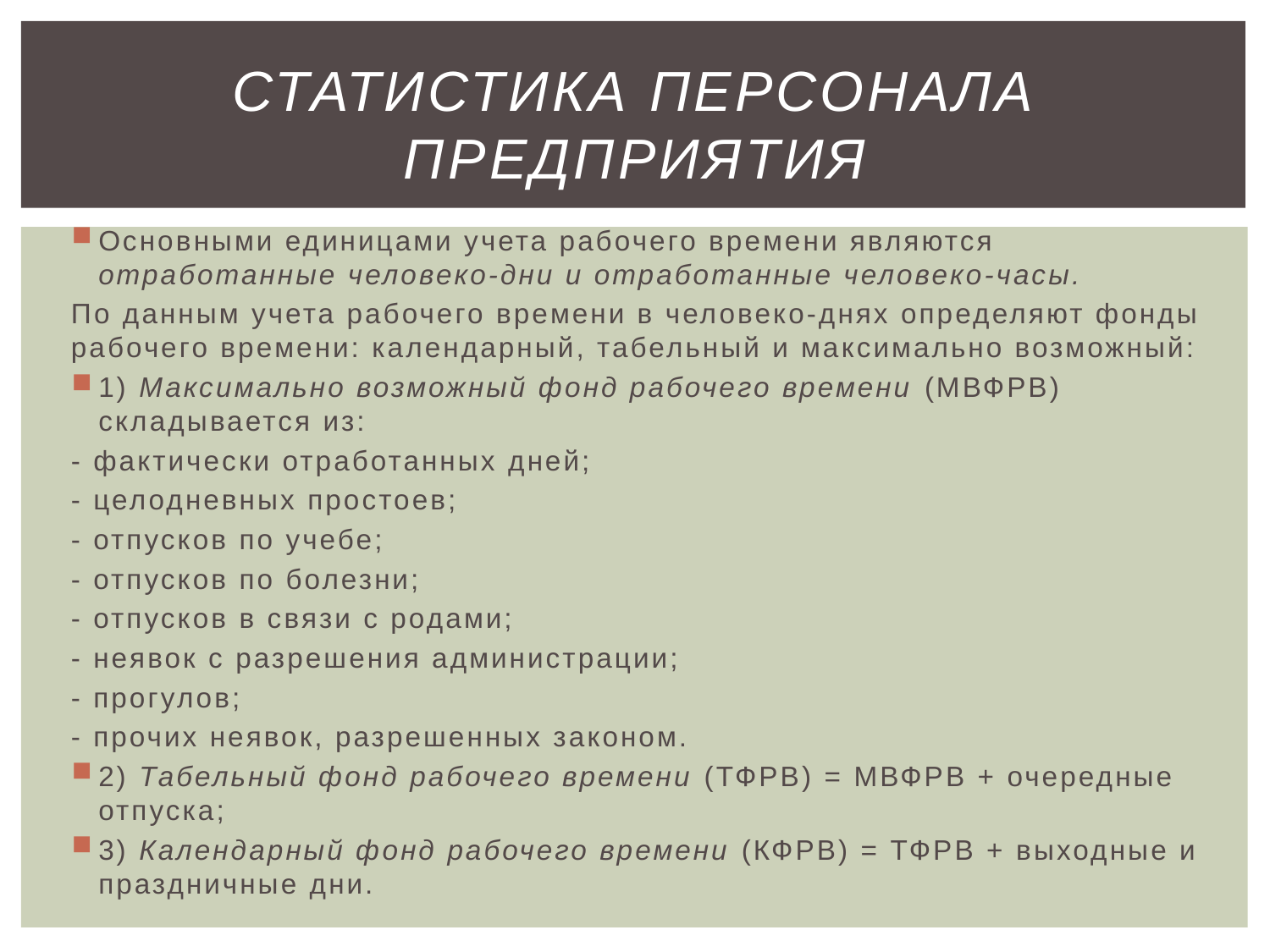

# Статистика персонала предприятия
Основными единицами учета рабочего времени являются отработанные человеко-дни и отработанные человеко-часы.
По данным учета рабочего времени в человеко-днях определяют фонды рабочего времени: календарный, табельный и максимально возможный:
1) Максимально возможный фонд рабочего времени (МВФРВ) складывается из:
- фактически отработанных дней;
- целодневных простоев;
- отпусков по учебе;
- отпусков по болезни;
- отпусков в связи с родами;
- неявок с разрешения администрации;
- прогулов;
- прочих неявок, разрешенных законом.
2) Табельный фонд рабочего времени (ТФРВ) = МВФРВ + очередные отпуска;
3) Календарный фонд рабочего времени (КФРВ) = ТФРВ + выходные и праздничные дни.